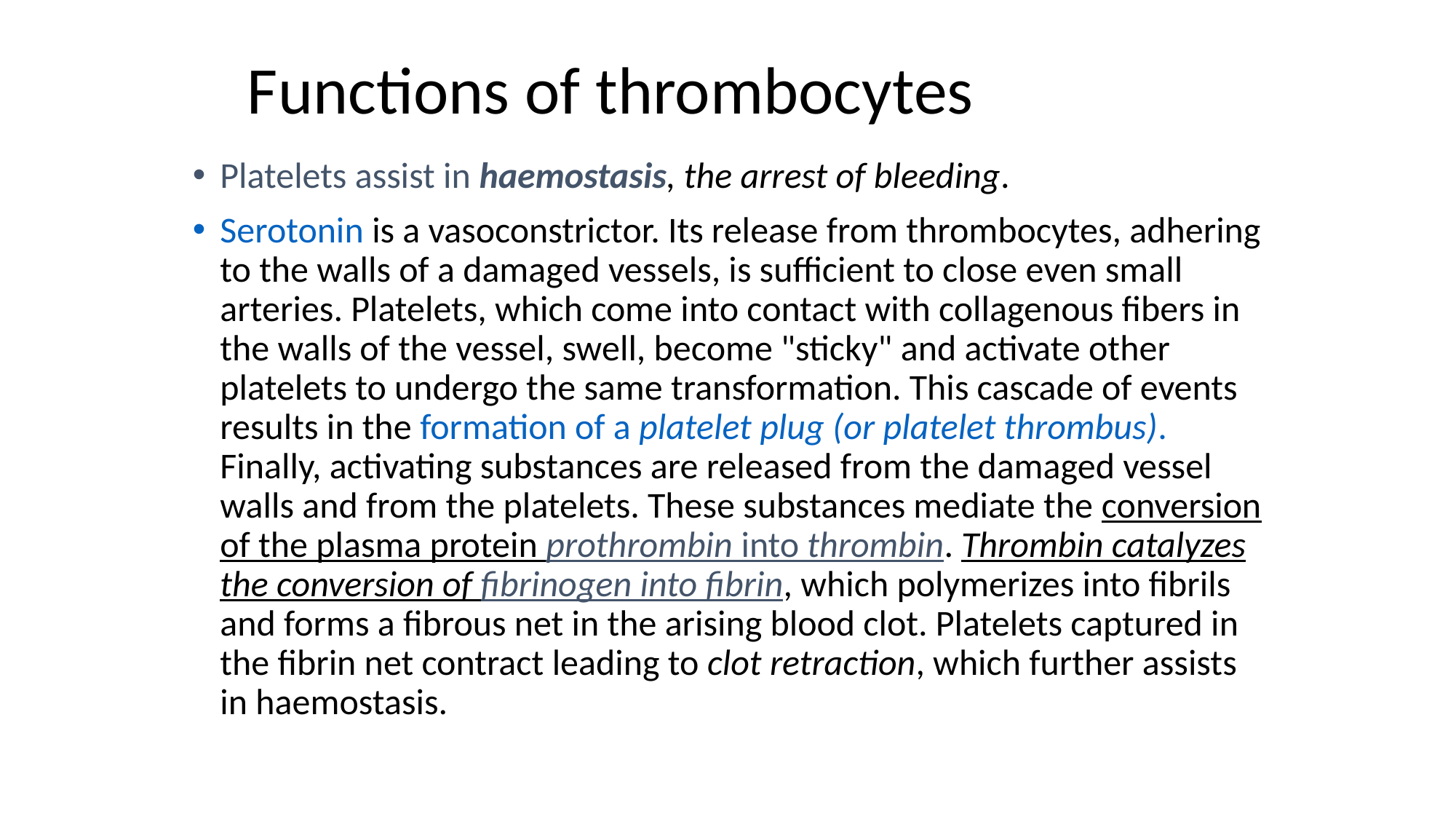

# Functions of thrombocytes
Platelets assist in haemostasis, the arrest of bleeding.
Serotonin is a vasoconstrictor. Its release from thrombocytes, adhering to the walls of a damaged vessels, is sufficient to close even small arteries. Platelets, which come into contact with collagenous fibers in the walls of the vessel, swell, become "sticky" and activate other platelets to undergo the same transformation. This cascade of events results in the formation of a platelet plug (or platelet thrombus). Finally, activating substances are released from the damaged vessel walls and from the platelets. These substances mediate the conversion of the plasma protein prothrombin into thrombin. Thrombin catalyzes the conversion of fibrinogen into fibrin, which polymerizes into fibrils and forms a fibrous net in the arising blood clot. Platelets captured in the fibrin net contract leading to clot retraction, which further assists in haemostasis.